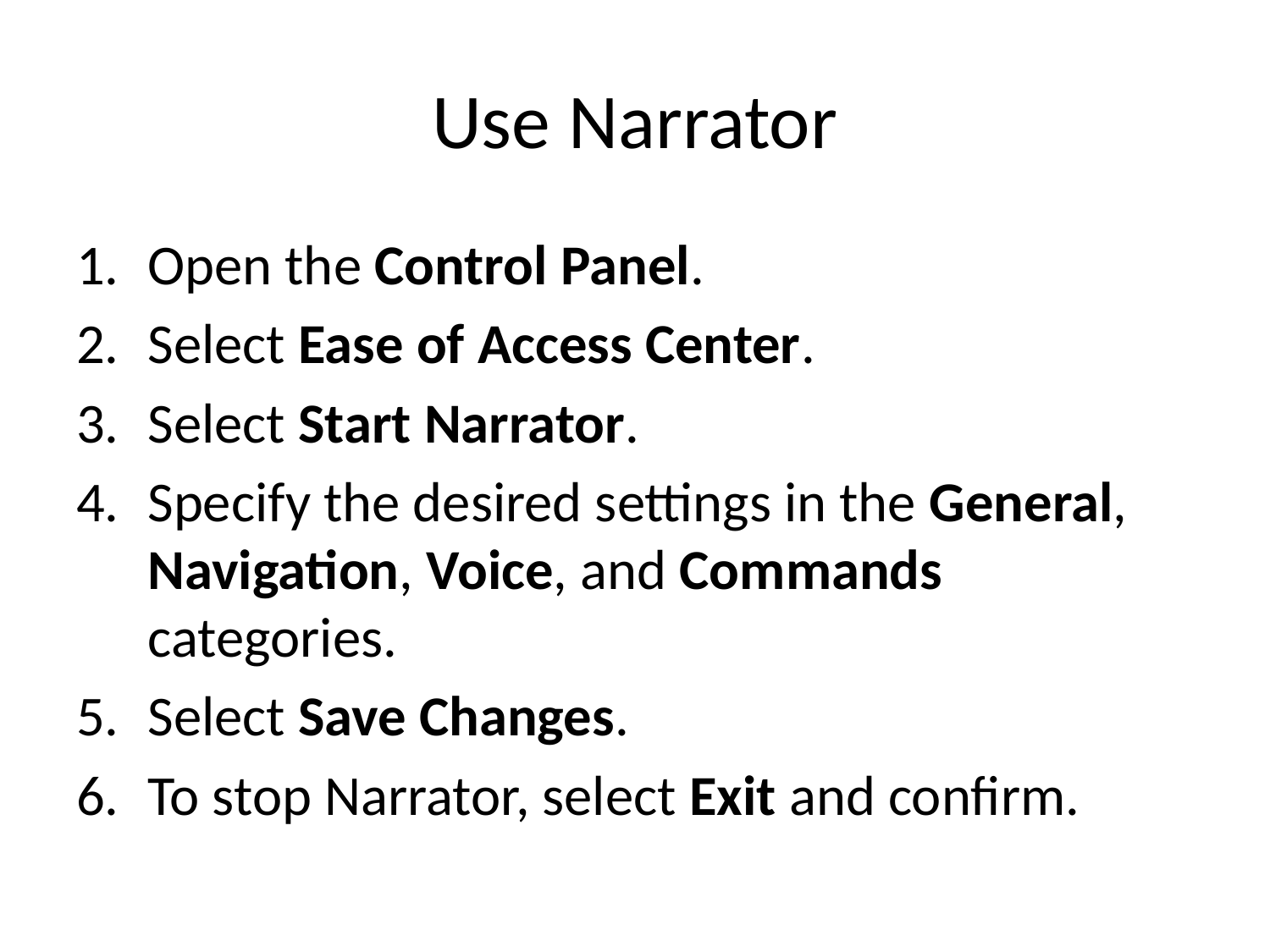

# Use Narrator
Open the Control Panel.
Select Ease of Access Center.
Select Start Narrator.
Specify the desired settings in the General, Navigation, Voice, and Commands categories.
Select Save Changes.
To stop Narrator, select Exit and confirm.